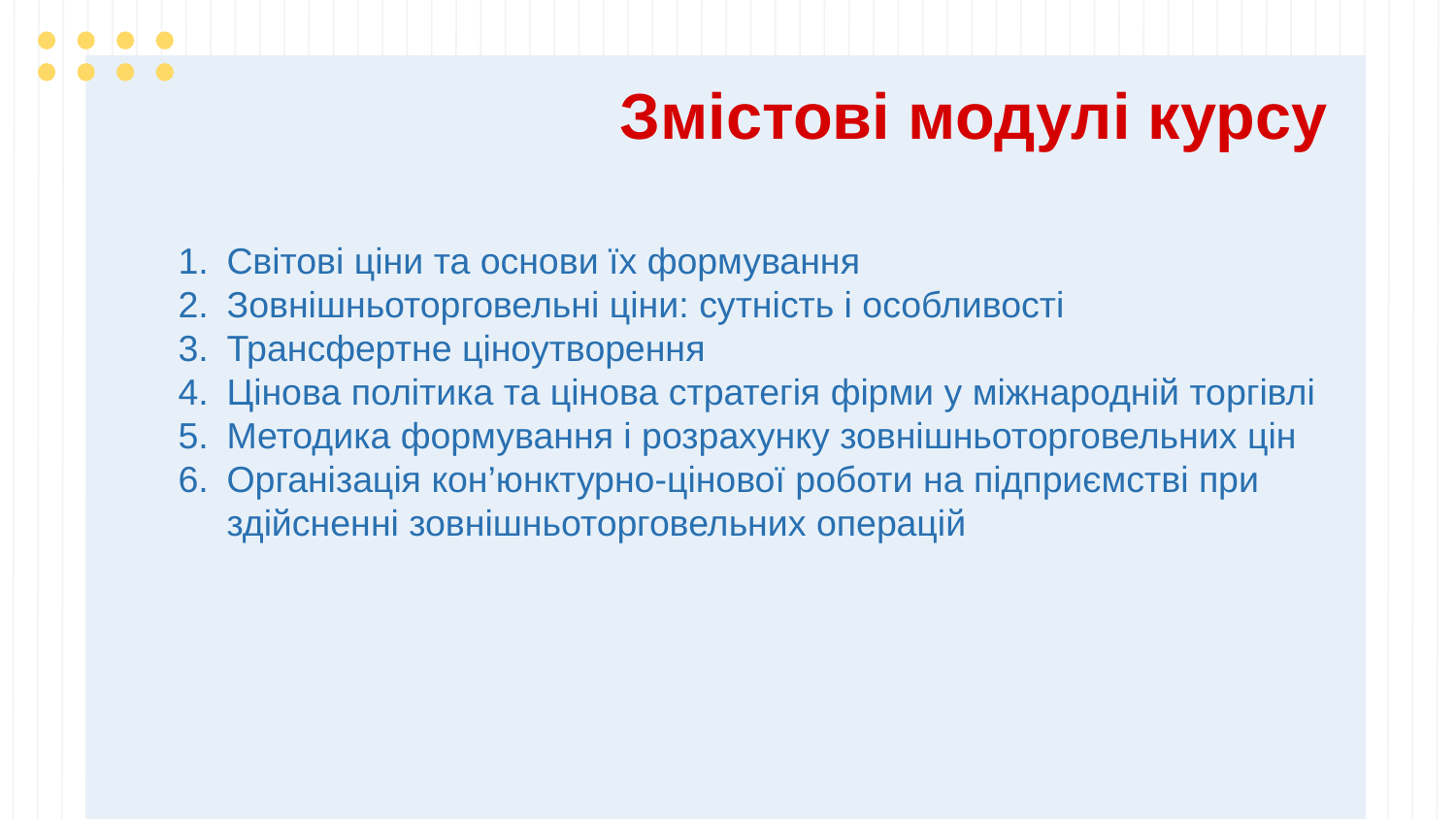

# Змістові модулі курсу
Світові ціни та основи їх формування
Зовнішньоторговельні ціни: сутність і особливості
Трансфертне ціноутворення
Цінова політика та цінова стратегія фірми у міжнародній торгівлі
Методика формування і розрахунку зовнішньоторговельних цін
Організація кон’юнктурно-цінової роботи на підприємстві при здійсненні зовнішньоторговельних операцій